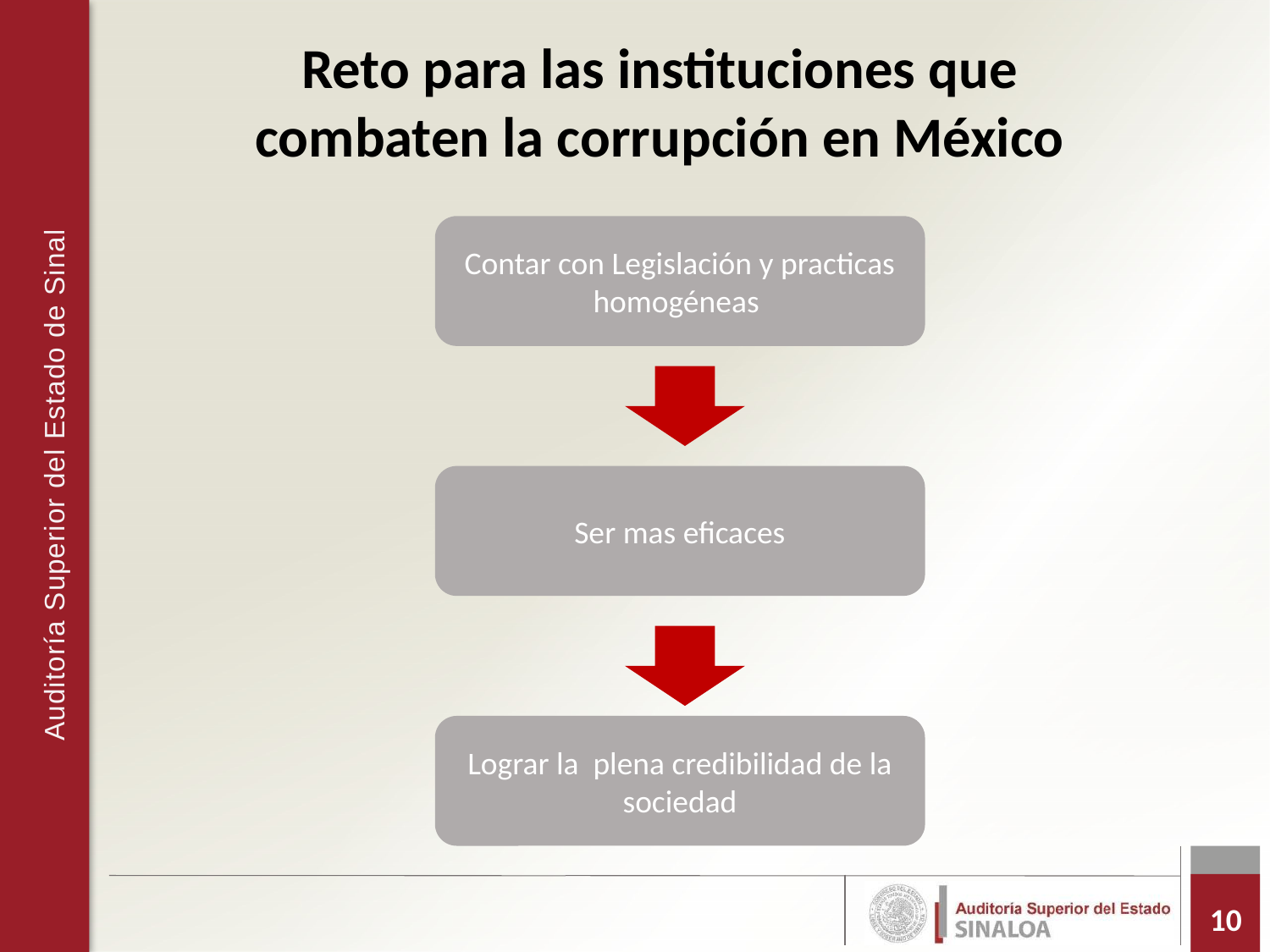

Reto para las instituciones que combaten la corrupción en México
Contar con Legislación y practicas homogéneas

Ser mas eficaces

Lograr la  plena credibilidad de la sociedad